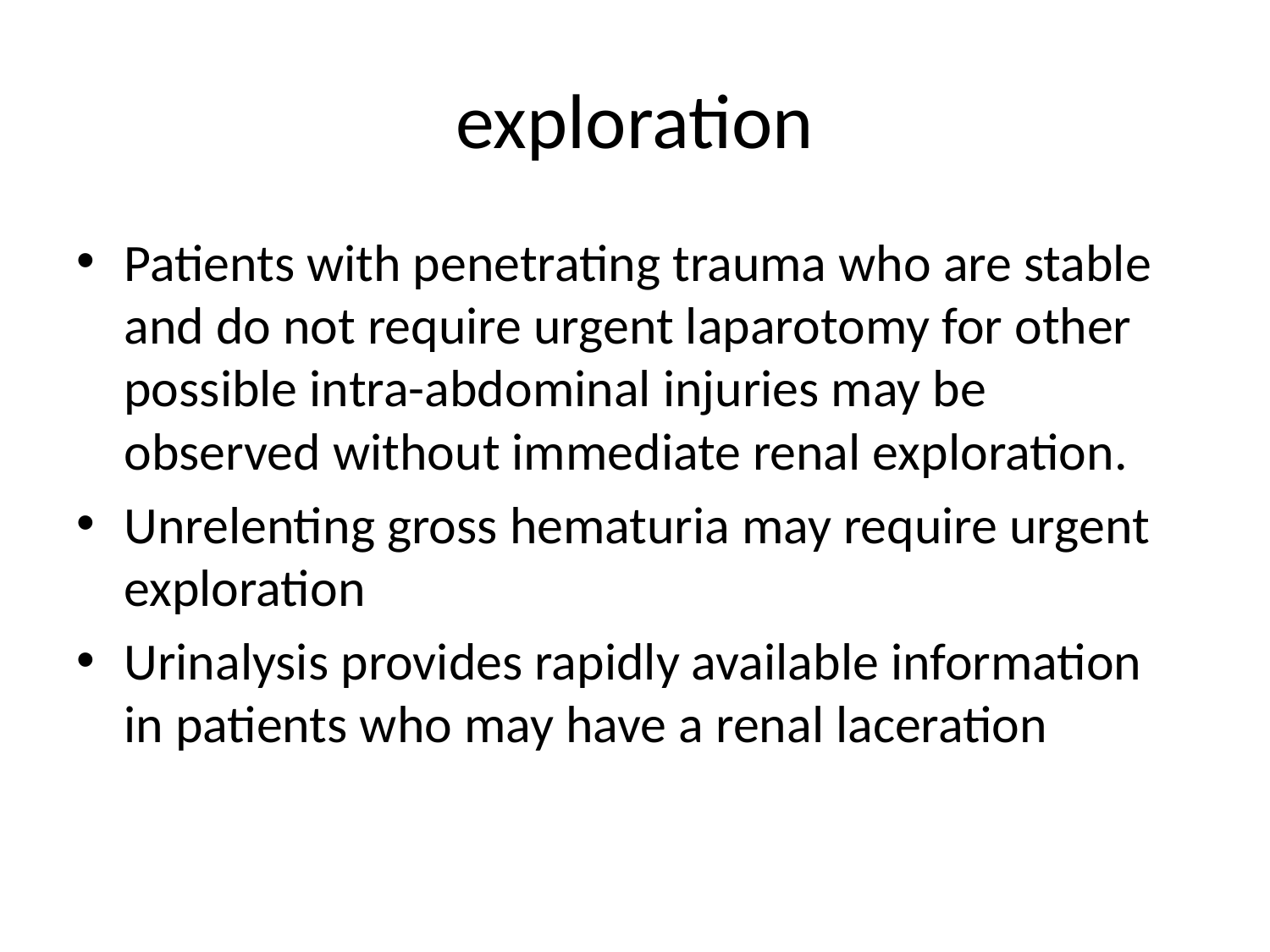

# exploration
Patients with penetrating trauma who are stable and do not require urgent laparotomy for other possible intra-abdominal injuries may be observed without immediate renal exploration.
Unrelenting gross hematuria may require urgent exploration
Urinalysis provides rapidly available information in patients who may have a renal laceration